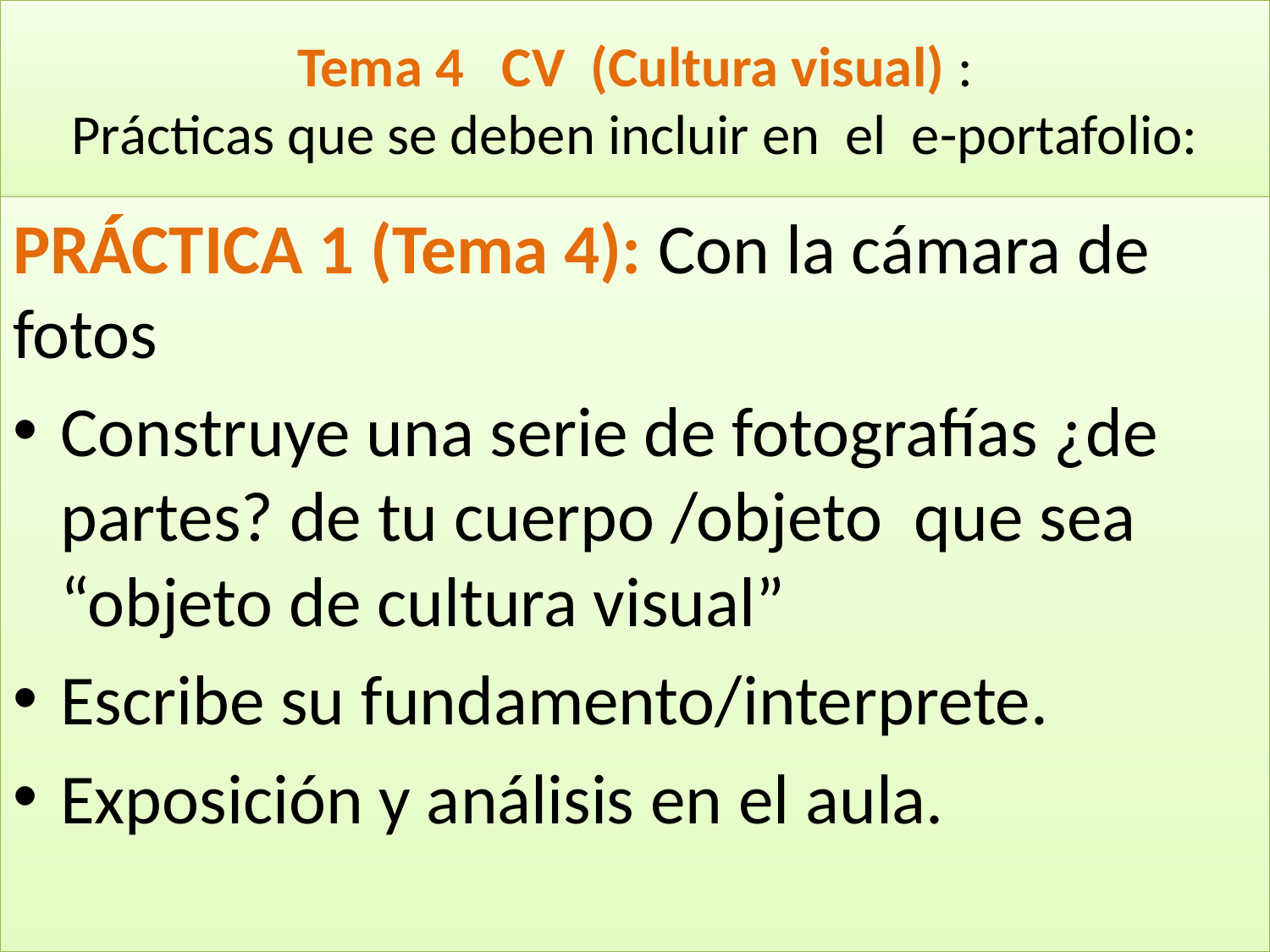

# Tema 4   CV  (Cultura visual) : Prácticas que se deben incluir en  el  e-portafolio:
PRÁCTICA 1 (Tema 4): Con la cámara de fotos
Construye una serie de fotografías ¿de partes? de tu cuerpo /objeto  que sea “objeto de cultura visual”
Escribe su fundamento/interprete.
Exposición y análisis en el aula.